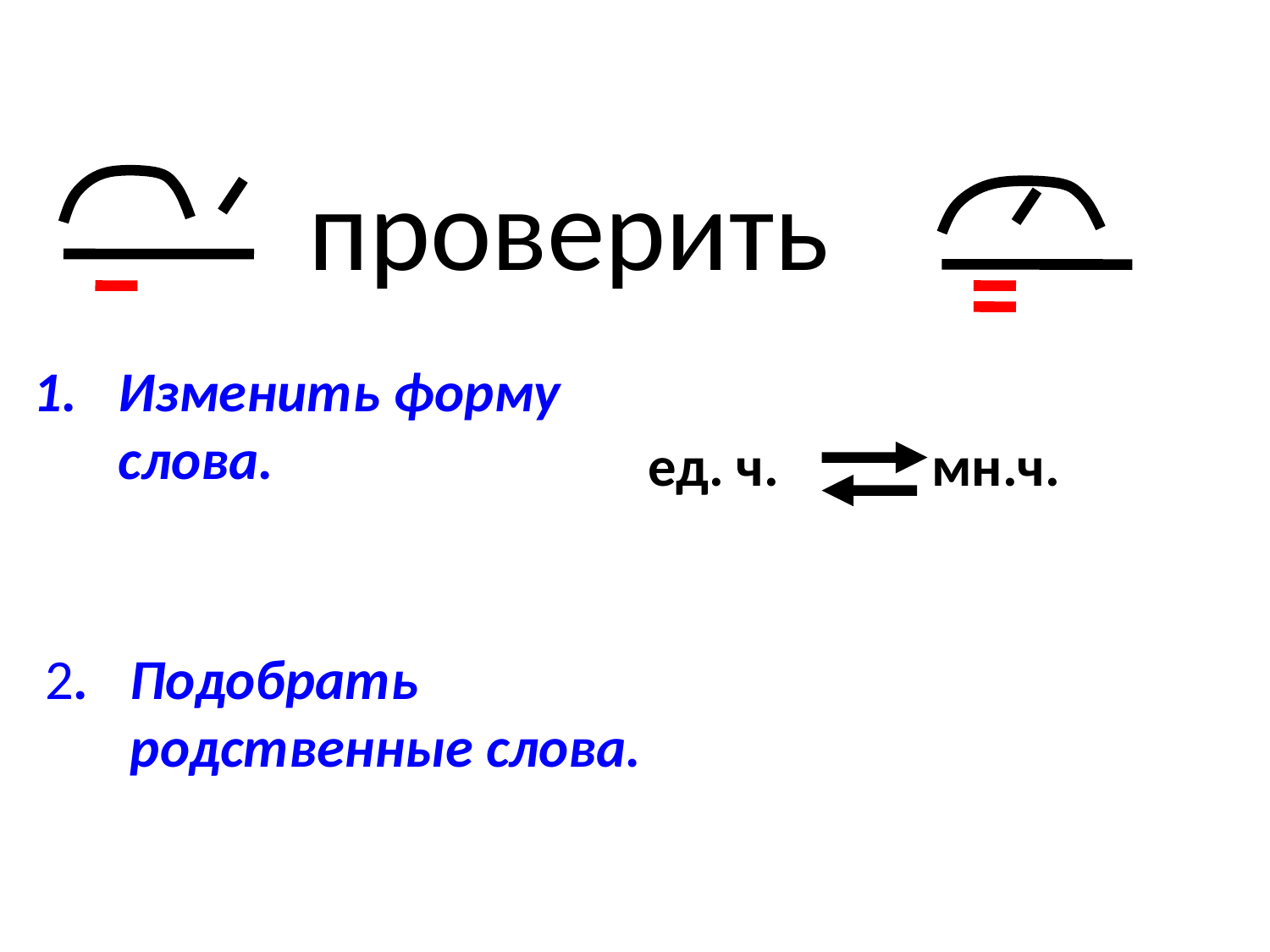

проверить

Изменить форму слова.

    ед. ч.            мн.ч.

2. 	Подобрать родственные слова.